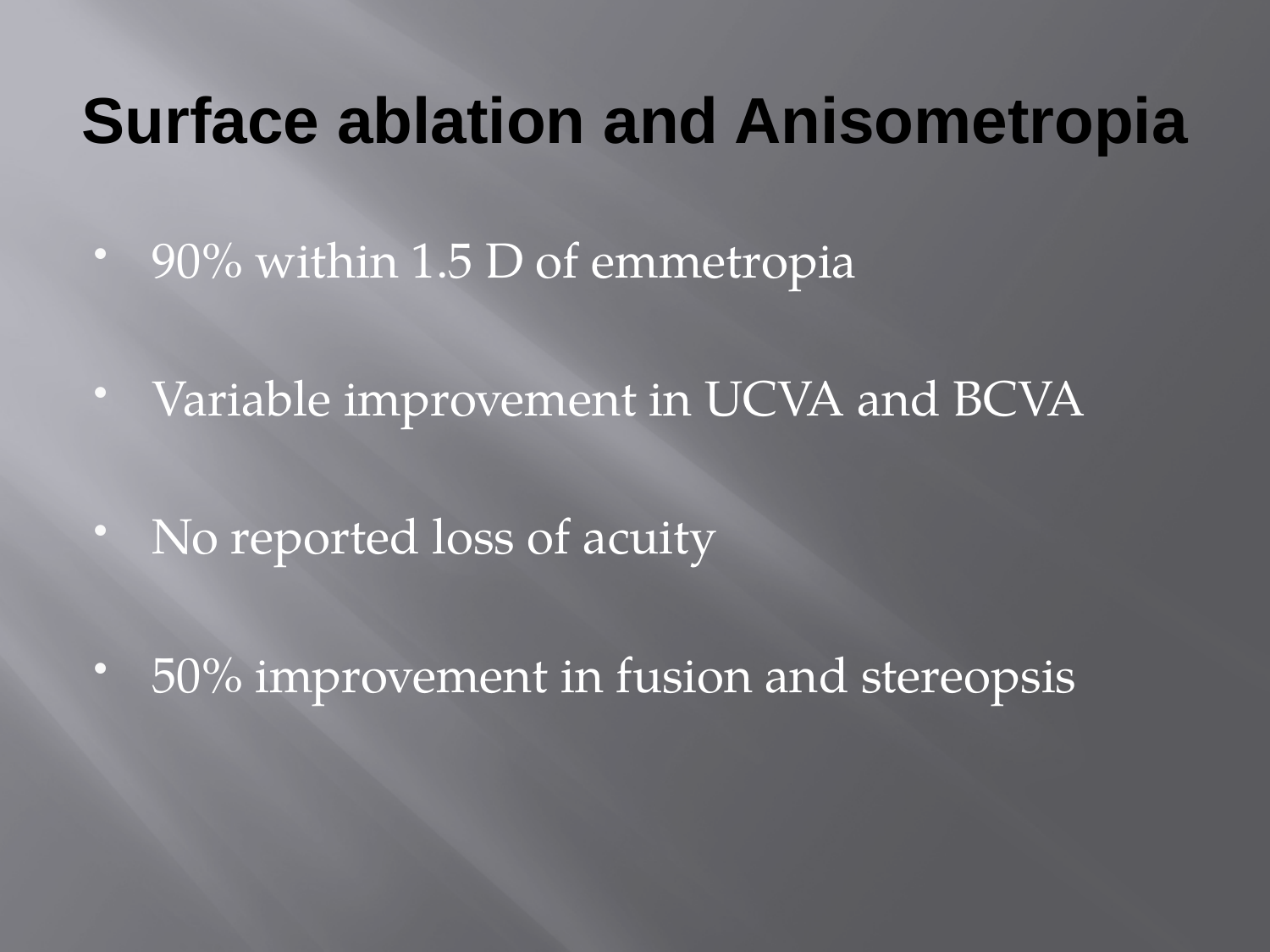

# Surface ablation and Anisometropia
90% within 1.5 D of emmetropia

Variable improvement in UCVA and BCVA

No reported loss of acuity

50% improvement in fusion and stereopsis